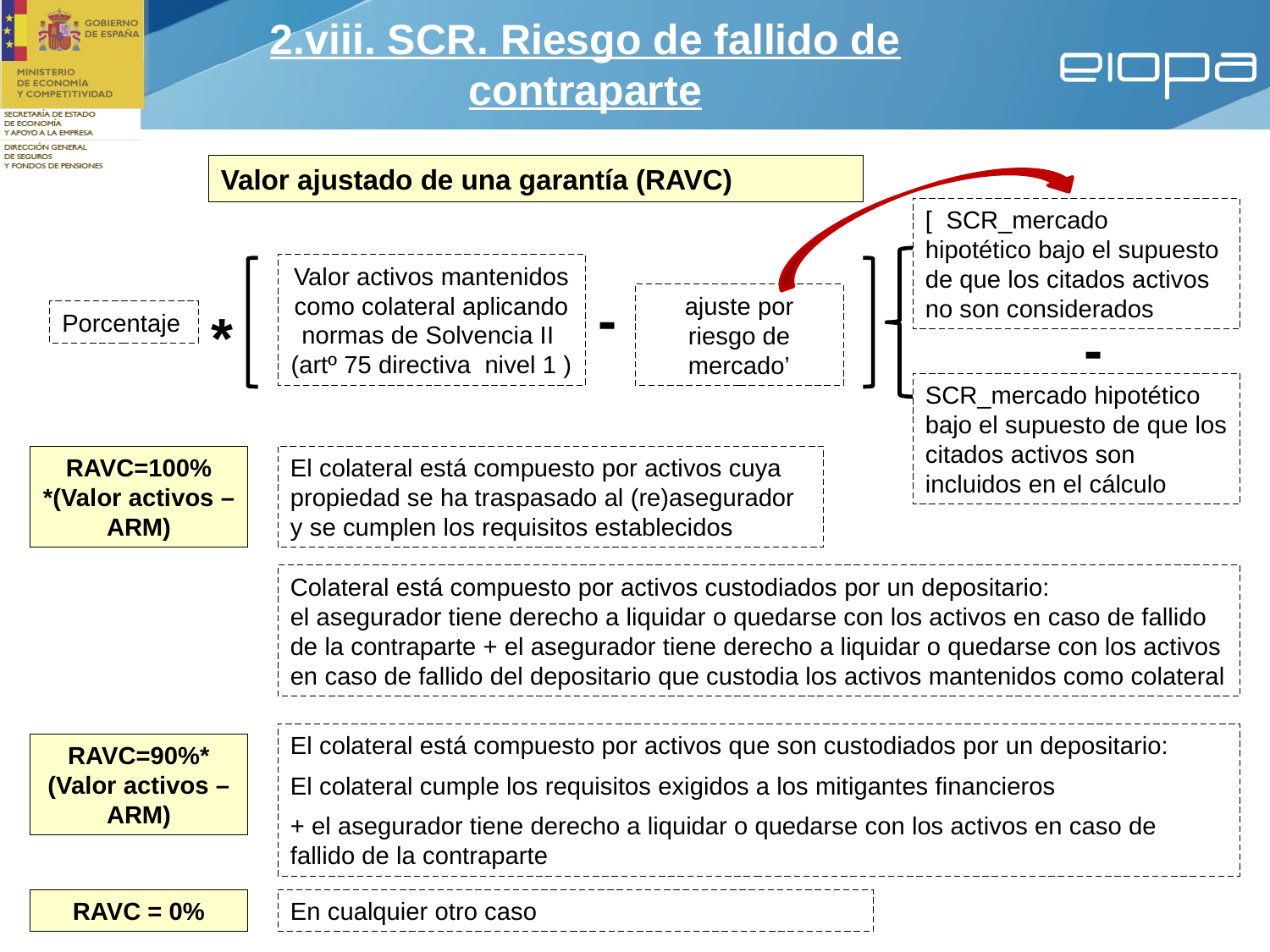

2.viii. SCR. Riesgo de fallido de contraparte
Valor ajustado de una garantía (RAVC)

[  SCR_mercado  hipotético bajo el supuesto de que los citados activos no son considerados

Valor activos mantenidos como colateral aplicando normas de Solvencia II
(artº 75 directiva  nivel 1 )

-
ajuste por riesgo de mercado’
*
Porcentaje
-
SCR_mercado hipotético bajo el supuesto de que los citados activos son incluidos en el cálculo
RAVC=100% *(Valor activos – ARM)
El colateral está compuesto por activos cuya propiedad se ha traspasado al (re)asegurador y se cumplen los requisitos establecidos
Colateral está compuesto por activos custodiados por un depositario:
el asegurador tiene derecho a liquidar o quedarse con los activos en caso de fallido de la contraparte + el asegurador tiene derecho a liquidar o quedarse con los activos en caso de fallido del depositario que custodia los activos mantenidos como colateral
El colateral está compuesto por activos que son custodiados por un depositario:
El colateral cumple los requisitos exigidos a los mitigantes financieros
+ el asegurador tiene derecho a liquidar o quedarse con los activos en caso de fallido de la contraparte
RAVC=90%* (Valor activos – ARM)
RAVC = 0%
En cualquier otro caso